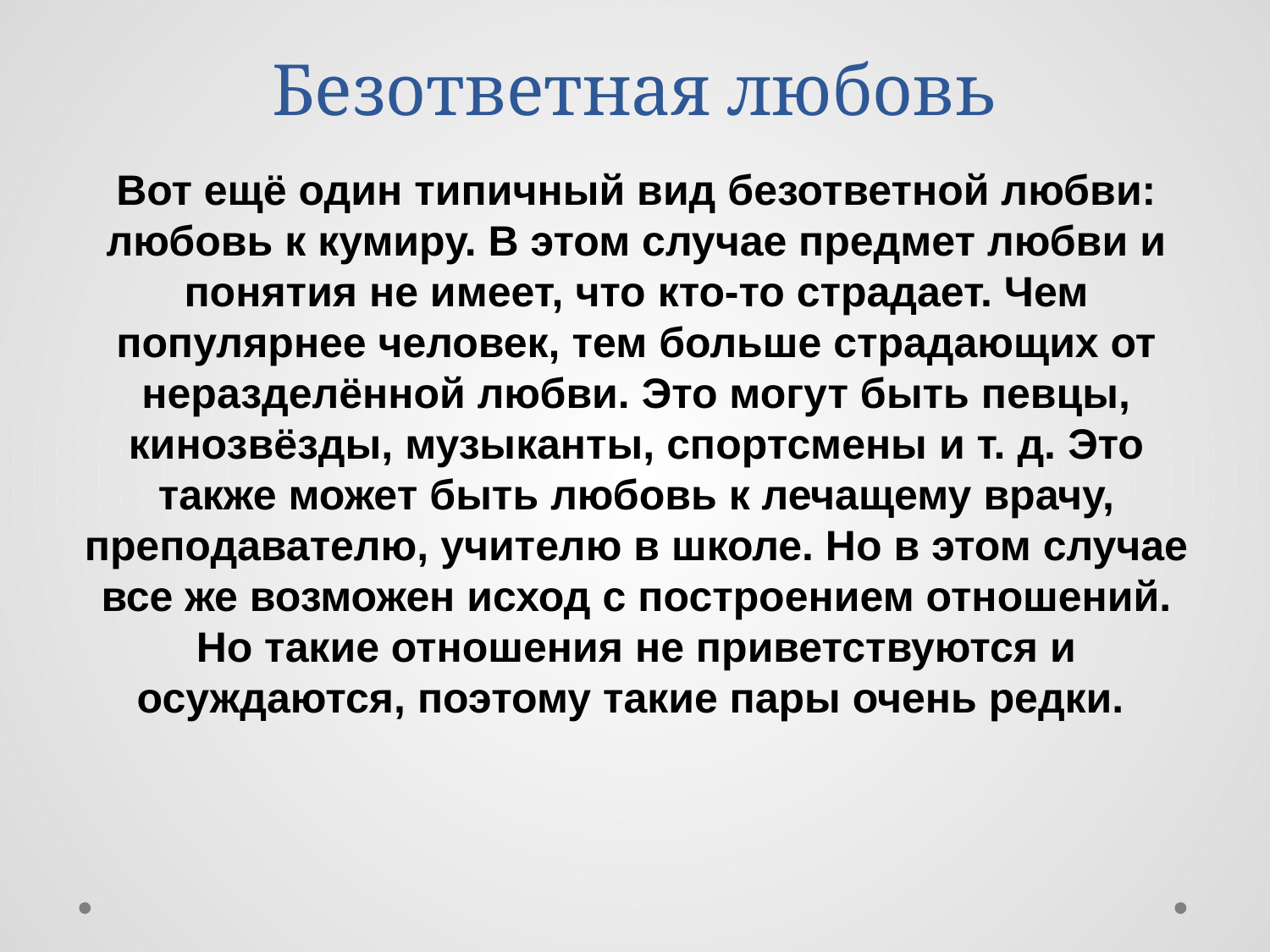

# Безответная любовь
Вот ещё один типичный вид безответной любви: любовь к кумиру. В этом случае предмет любви и понятия не имеет, что кто-то страдает. Чем популярнее человек, тем больше страдающих от неразделённой любви. Это могут быть певцы, кинозвёзды, музыканты, спортсмены и т. д. Это также может быть любовь к лечащему врачу, преподавателю, учителю в школе. Но в этом случае все же возможен исход с построением отношений. Но такие отношения не приветствуются и осуждаются, поэтому такие пары очень редки.